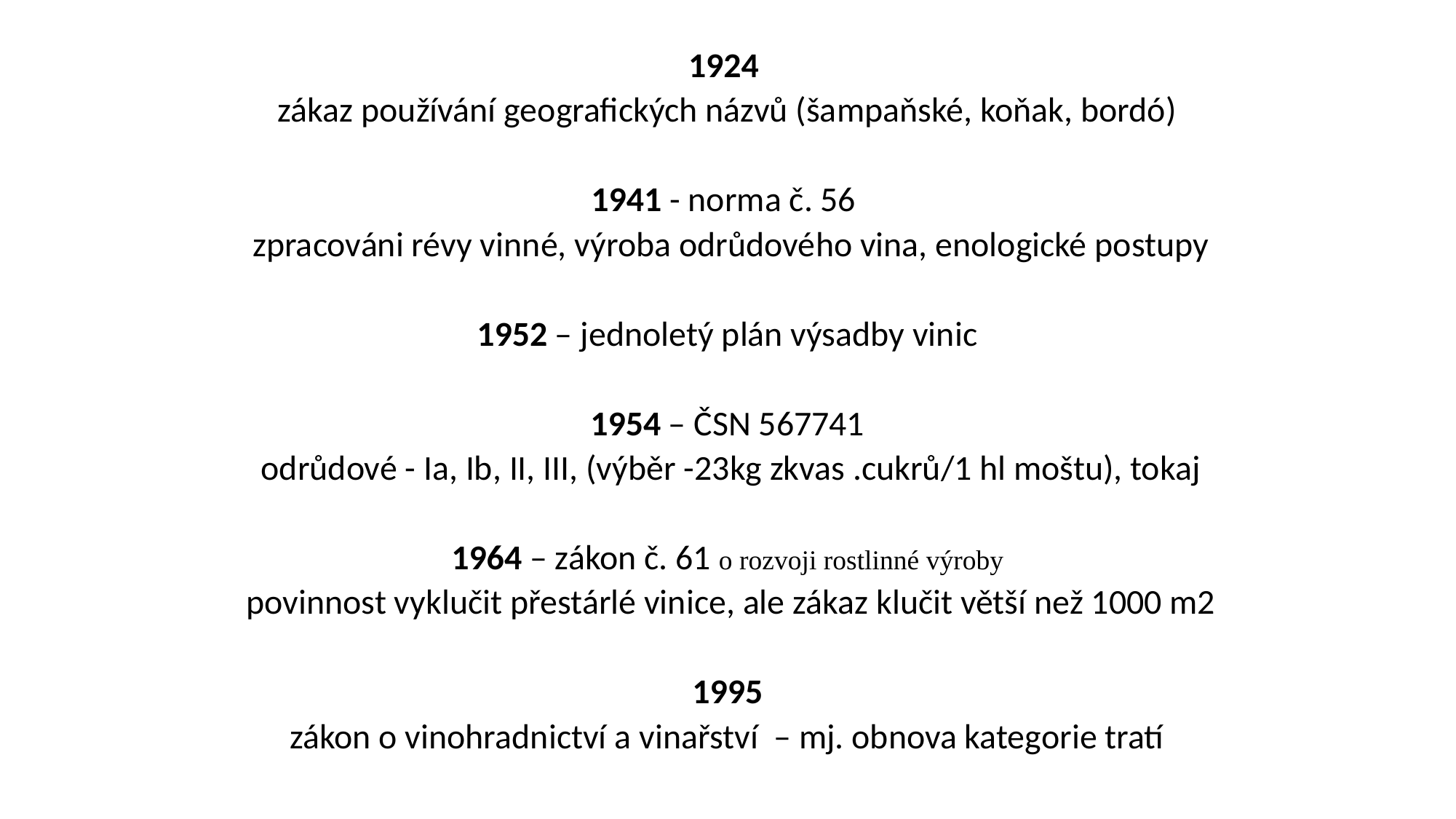

# 1924 zákaz používání geografických názvů (šampaňské, koňak, bordó) 1941 - norma č. 56 zpracováni révy vinné, výroba odrůdového vina, enologické postupy 1952 – jednoletý plán výsadby vinic 1954 – ČSN 567741 odrůdové - Ia, Ib, II, III, (výběr -23kg zkvas .cukrů/1 hl moštu), tokaj 1964 – zákon č. 61 o rozvoji rostlinné výroby povinnost vyklučit přestárlé vinice, ale zákaz klučit větší než 1000 m2 1995 zákon o vinohradnictví a vinařství  – mj. obnova kategorie tratí